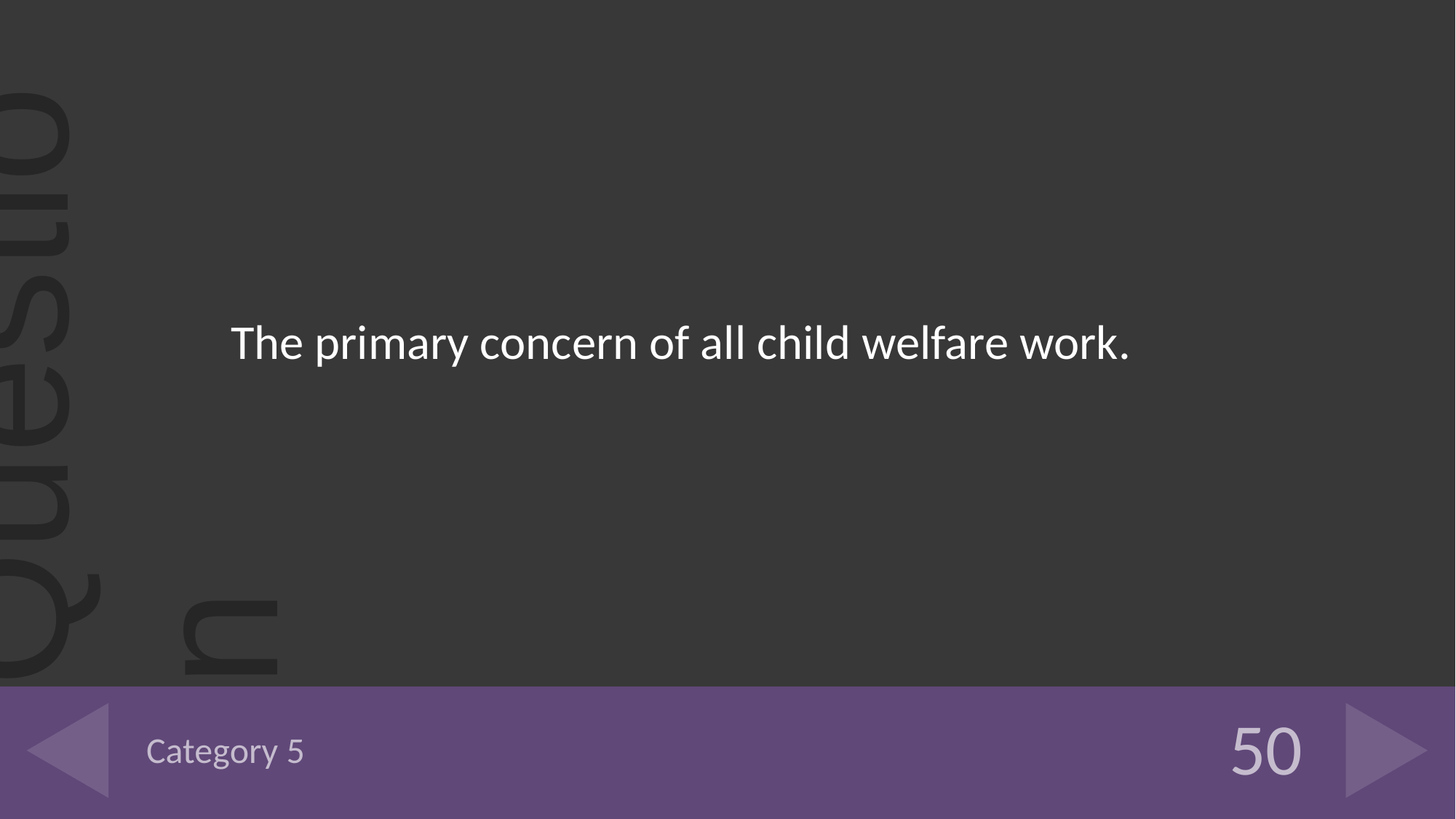

The primary concern of all child welfare work.
# Category 5
50